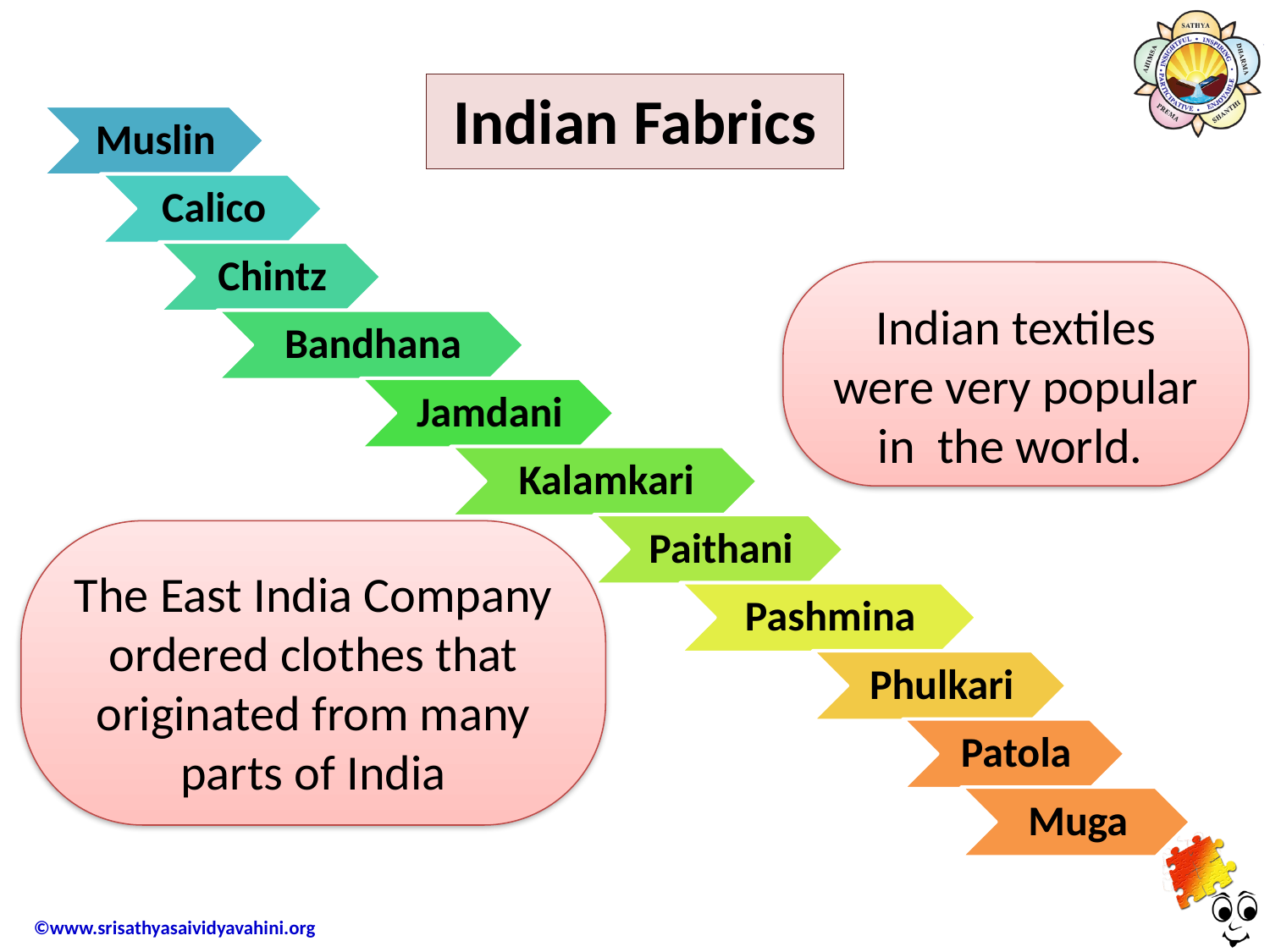

# Indian Fabrics

Muslin

Calico

Chintz
Indian textiles were very popular in  the world.

Bandhana

Jamdani

Kalamkari

Paithani
The East India Company ordered clothes that originated from many parts of India

Pashmina

Phulkari

Patola

Muga